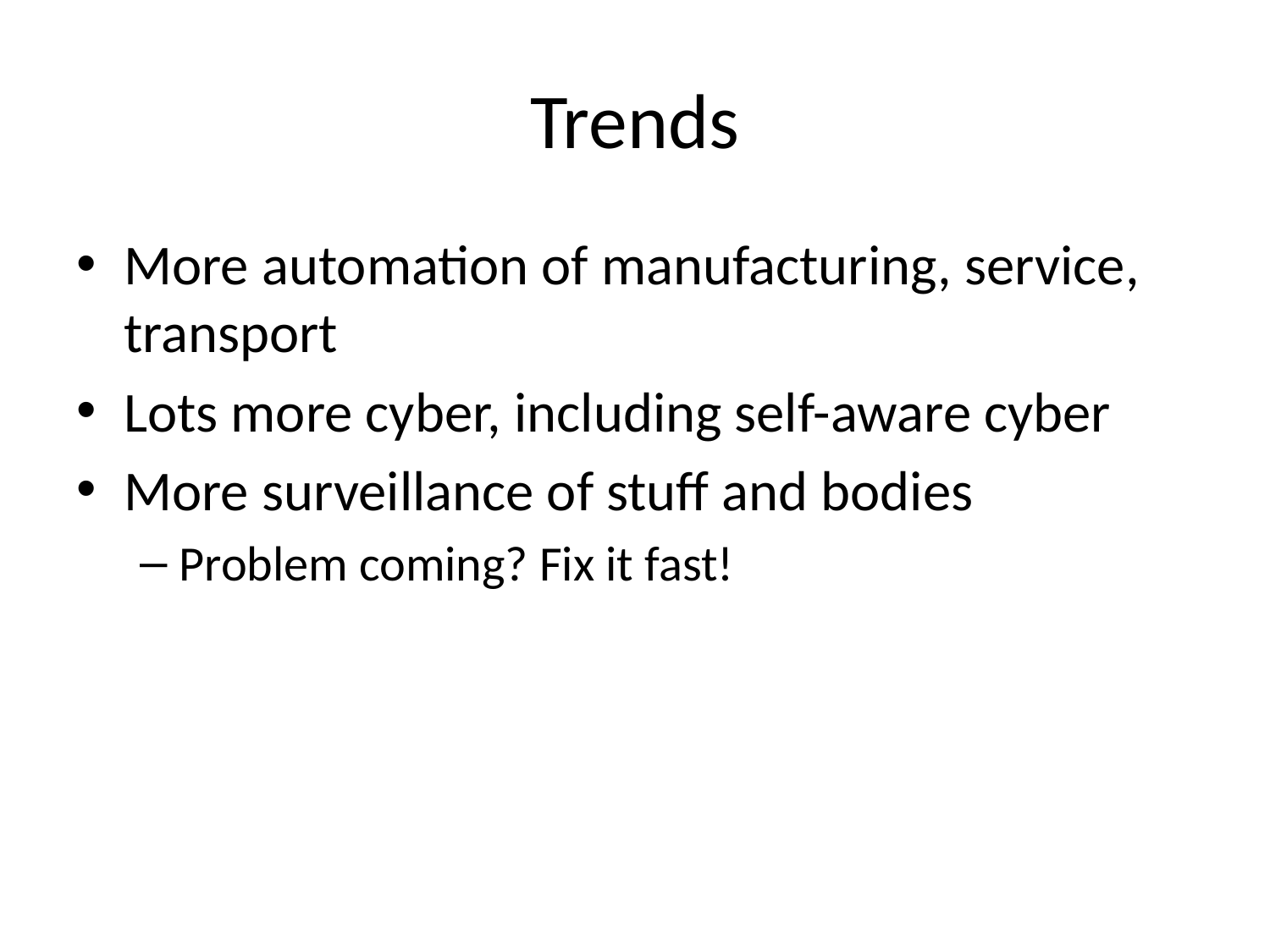

# Trends
More automation of manufacturing, service, transport
Lots more cyber, including self-aware cyber
More surveillance of stuff and bodies
Problem coming? Fix it fast!